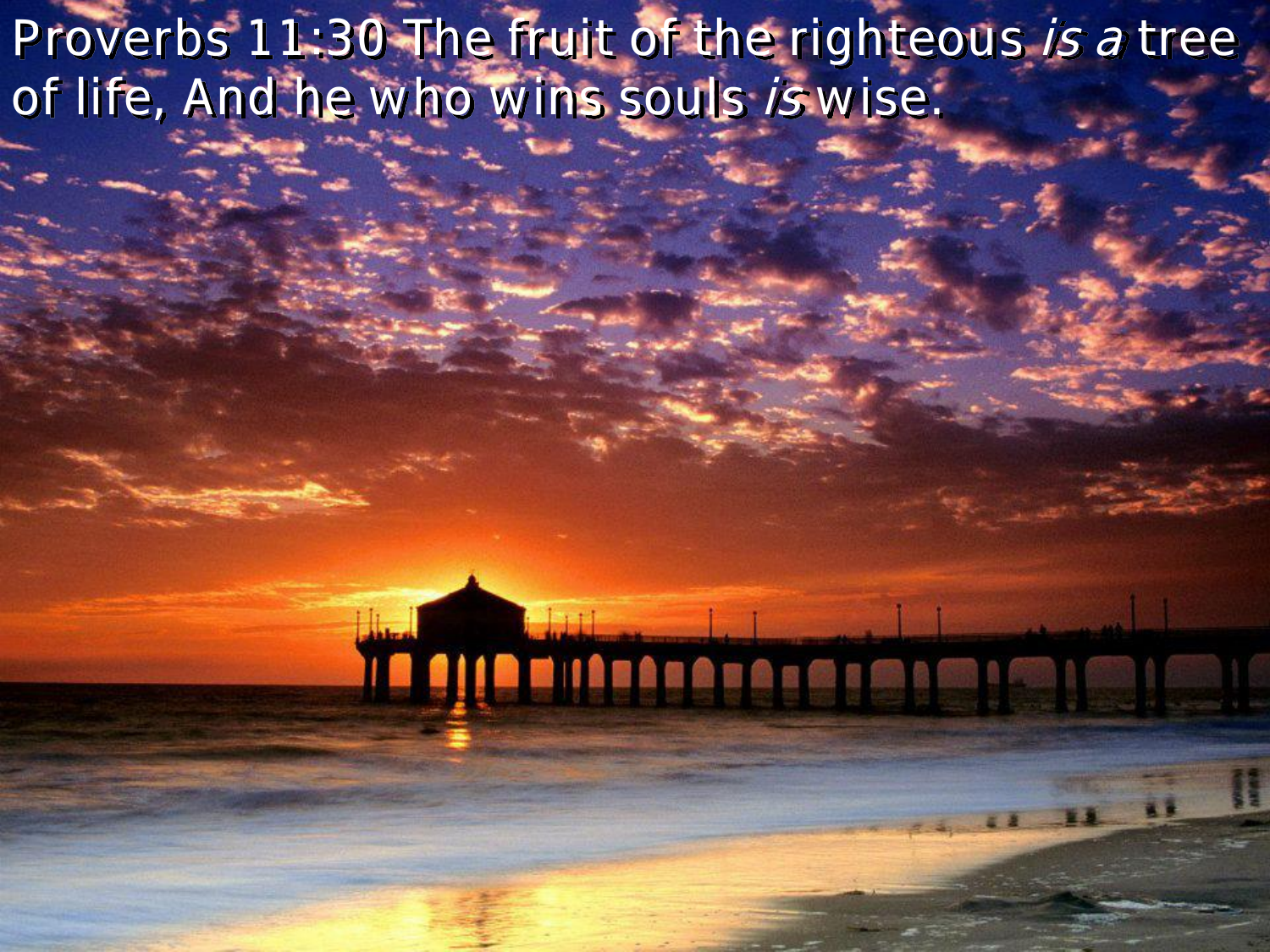

Proverbs 11:30 The fruit of the righteous is a tree of life, And he who wins souls is wise.